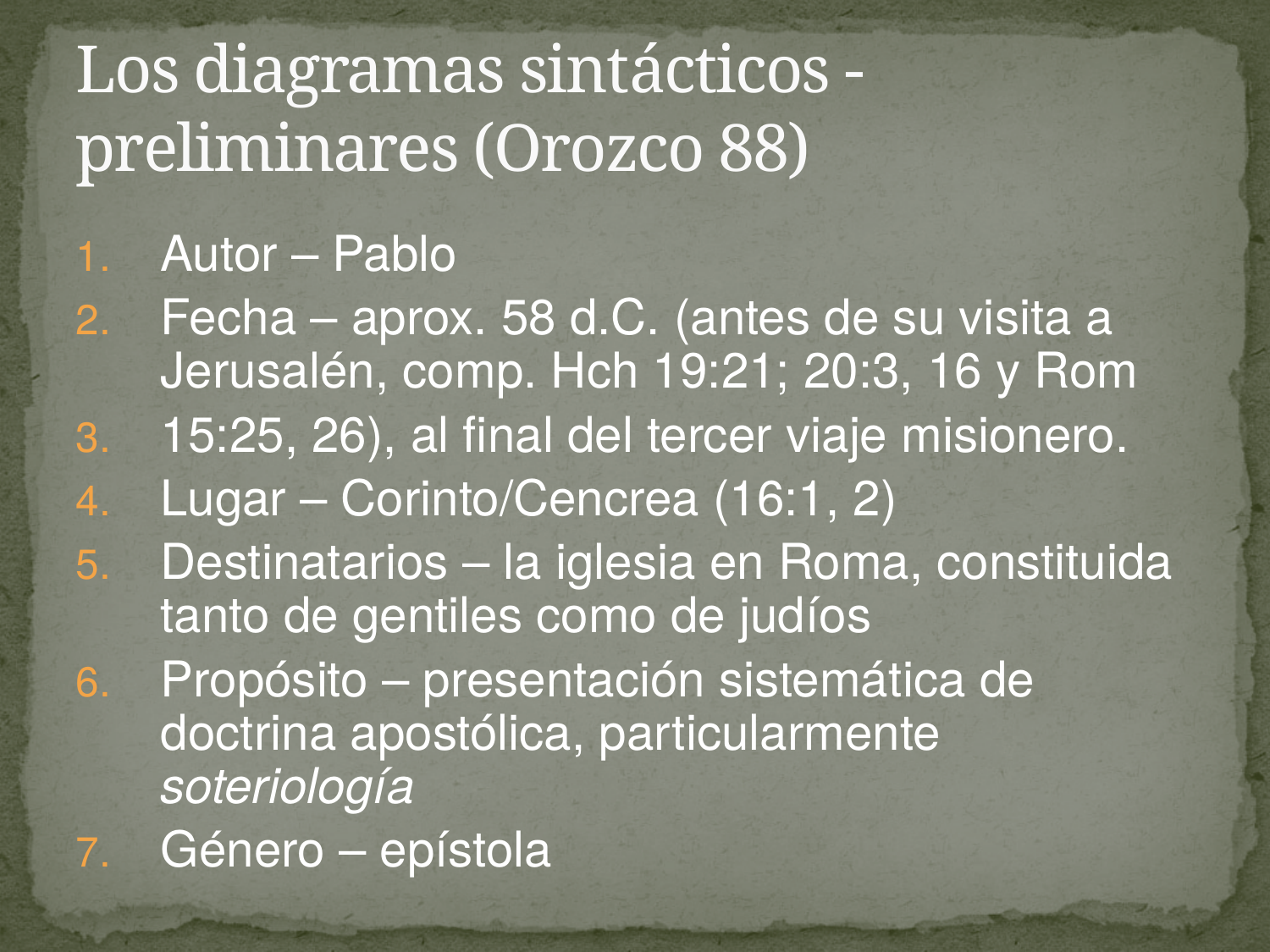

# Los diagramas sintácticos - preliminares (Orozco 88)
Autor – Pablo
Fecha – aprox. 58 d.C. (antes de su visita a Jerusalén, comp. Hch 19:21; 20:3, 16 y Rom
15:25, 26), al final del tercer viaje misionero.
Lugar – Corinto/Cencrea (16:1, 2)
Destinatarios – la iglesia en Roma, constituida tanto de gentiles como de judíos
Propósito – presentación sistemática de doctrina apostólica, particularmente soteriología
Género – epístola